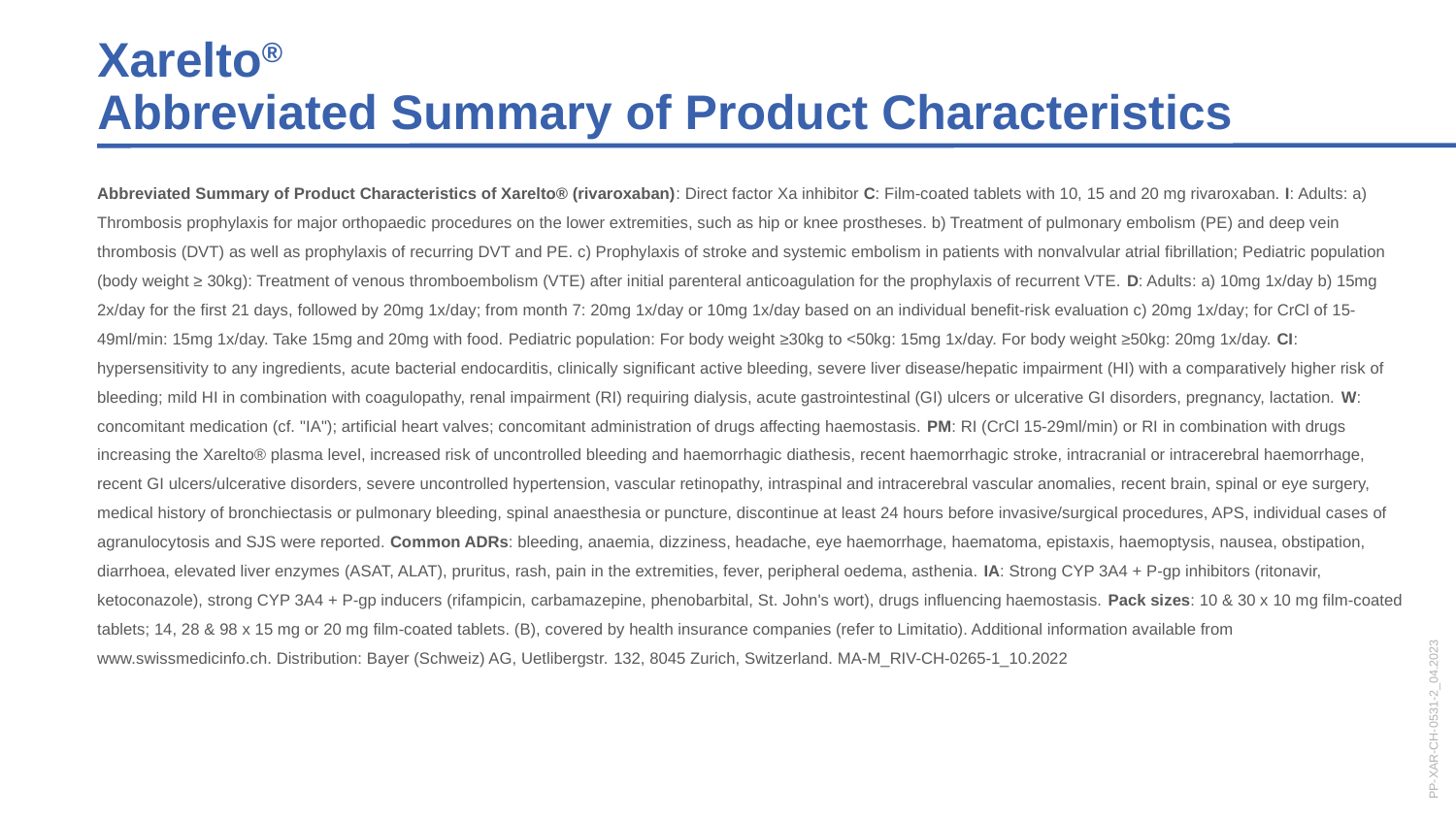

Xarelto®
Abbreviated Summary of Product Characteristics

Abbreviated Summary of Product Characteristics of Xarelto® (rivaroxaban): Direct factor Xa inhibitor C: Film-coated tablets with 10, 15 and 20 mg rivaroxaban. I: Adults: a) Thrombosis prophylaxis for major orthopaedic procedures on the lower extremities, such as hip or knee prostheses. b) Treatment of pulmonary embolism (PE) and deep vein thrombosis (DVT) as well as prophylaxis of recurring DVT and PE. c) Prophylaxis of stroke and systemic embolism in patients with nonvalvular atrial fibrillation; Pediatric population (body weight ≥ 30kg): Treatment of venous thromboembolism (VTE) after initial parenteral anticoagulation for the prophylaxis of recurrent VTE. D: Adults: a) 10mg 1x/day b) 15mg 2x/day for the first 21 days, followed by 20mg 1x/day; from month 7: 20mg 1x/day or 10mg 1x/day based on an individual benefit-risk evaluation c) 20mg 1x/day; for CrCl of 15-49ml/min: 15mg 1x/day. Take 15mg and 20mg with food. Pediatric population: For body weight ≥30kg to <50kg: 15mg 1x/day. For body weight ≥50kg: 20mg 1x/day. CI: hypersensitivity to any ingredients, acute bacterial endocarditis, clinically significant active bleeding, severe liver disease/hepatic impairment (HI) with a comparatively higher risk of bleeding; mild HI in combination with coagulopathy, renal impairment (RI) requiring dialysis, acute gastrointestinal (GI) ulcers or ulcerative GI disorders, pregnancy, lactation. W: concomitant medication (cf. "IA"); artificial heart valves; concomitant administration of drugs affecting haemostasis. PM: RI (CrCl 15-29ml/min) or RI in combination with drugs increasing the Xarelto® plasma level, increased risk of uncontrolled bleeding and haemorrhagic diathesis, recent haemorrhagic stroke, intracranial or intracerebral haemorrhage, recent GI ulcers/ulcerative disorders, severe uncontrolled hypertension, vascular retinopathy, intraspinal and intracerebral vascular anomalies, recent brain, spinal or eye surgery, medical history of bronchiectasis or pulmonary bleeding, spinal anaesthesia or puncture, discontinue at least 24 hours before invasive/surgical procedures, APS, individual cases of agranulocytosis and SJS were reported. Common ADRs: bleeding, anaemia, dizziness, headache, eye haemorrhage, haematoma, epistaxis, haemoptysis, nausea, obstipation, diarrhoea, elevated liver enzymes (ASAT, ALAT), pruritus, rash, pain in the extremities, fever, peripheral oedema, asthenia. IA: Strong CYP 3A4 + P-gp inhibitors (ritonavir, ketoconazole), strong CYP 3A4 + P-gp inducers (rifampicin, carbamazepine, phenobarbital, St. John's wort), drugs influencing haemostasis. Pack sizes: 10 & 30 x 10 mg film-coated tablets; 14, 28 & 98 x 15 mg or 20 mg film-coated tablets. (B), covered by health insurance companies (refer to Limitatio). Additional information available from www.swissmedicinfo.ch. Distribution: Bayer (Schweiz) AG, Uetlibergstr. 132, 8045 Zurich, Switzerland. MA-M_RIV-CH-0265-1_10.2022